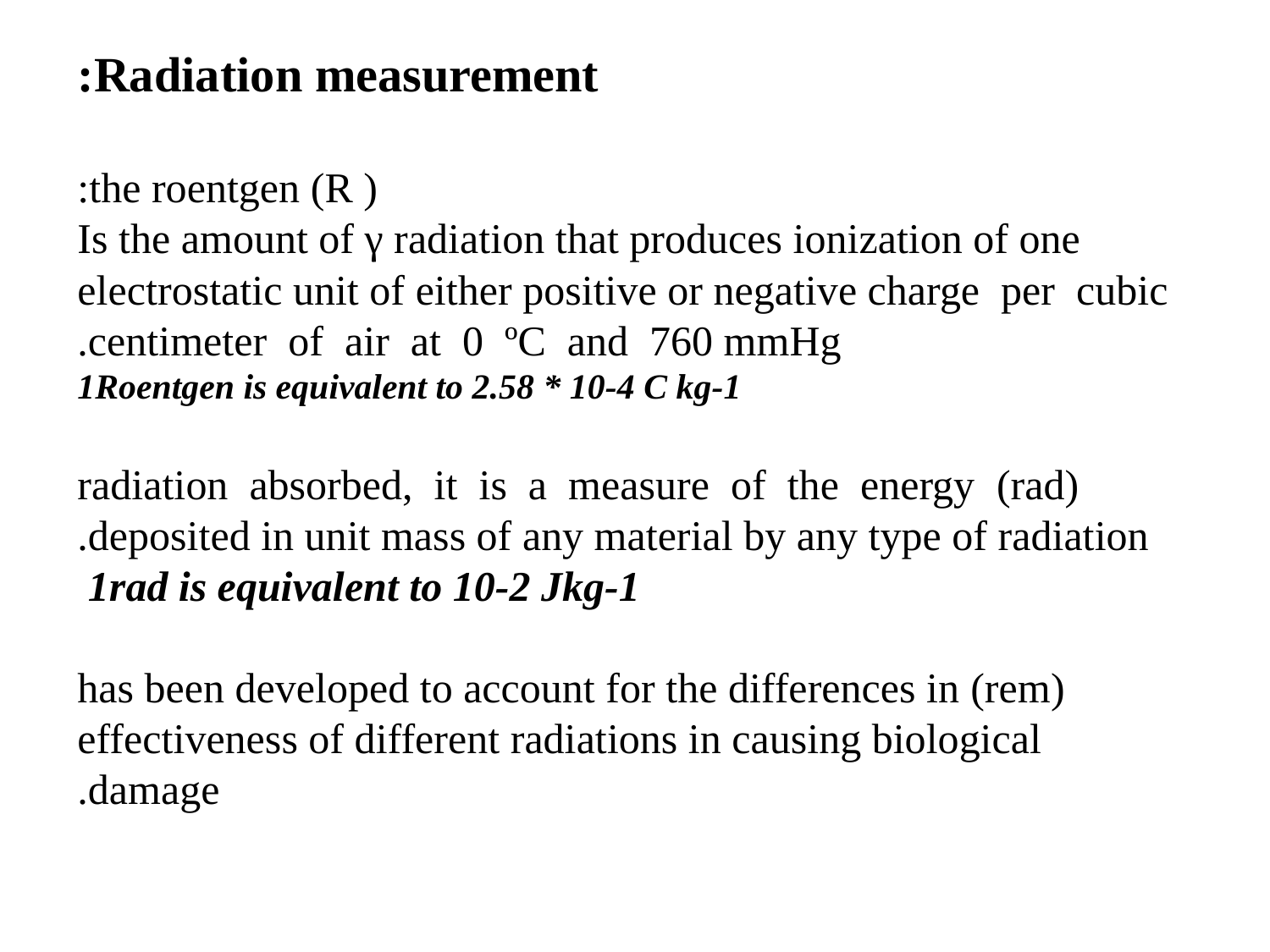

Radiation measurement:

( R) the roentgen:
Is the amount of γ radiation that produces ionization of one electrostatic unit of either positive or negative charge  per  cubic  centimeter  of  air  at  0  ºC  and  760 mmHg.
1Roentgen is equivalent to 2.58 * 10-4 C kg-1

(rad)  radiation  absorbed,  it  is  a  measure  of  the  energy deposited in unit mass of any material by any type of radiation.
1rad is equivalent to 10-2 Jkg-1

(rem) has been developed to account for the differences in effectiveness of different radiations in causing biological damage.